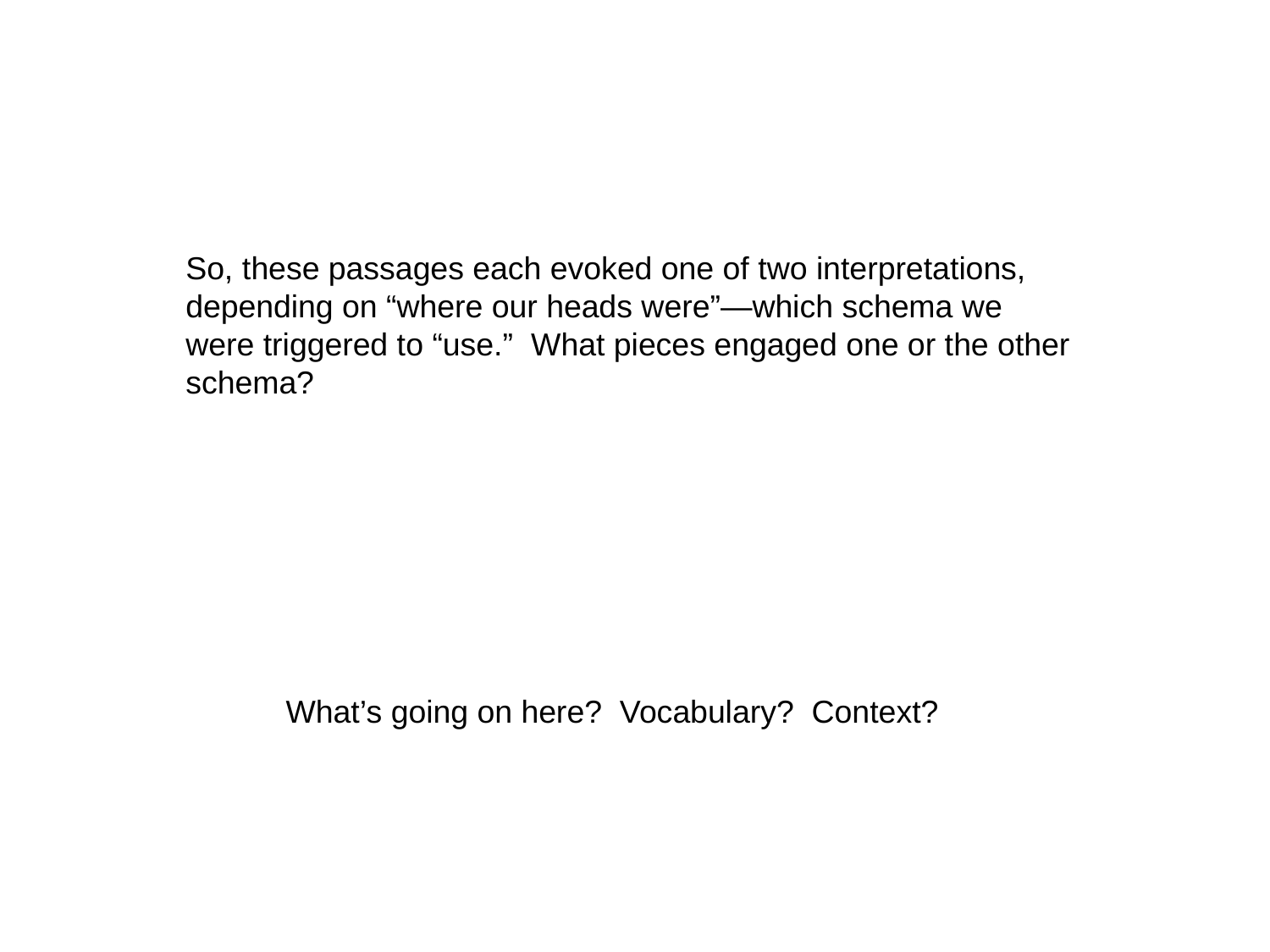

So, these passages each evoked one of two interpretations, depending on “where our heads were”—which schema we were triggered to “use.”  What pieces engaged one or the other schema?
What’s going on here?  Vocabulary?  Context?